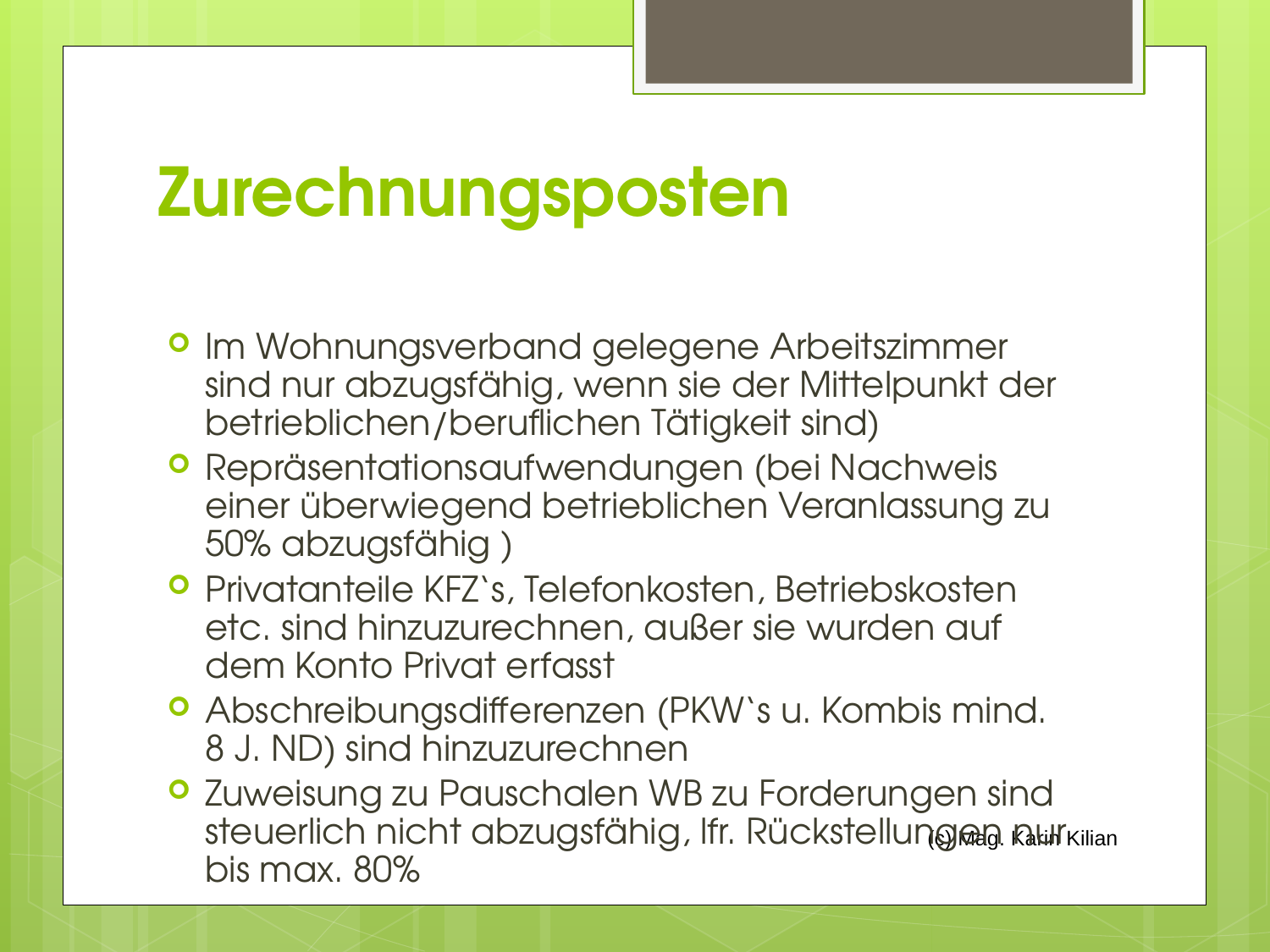

# Zurechnungsposten
Im Wohnungsverband gelegene Arbeitszimmer sind nur abzugsfähig, wenn sie der Mittelpunkt der betrieblichen/beruflichen Tätigkeit sind)
Repräsentationsaufwendungen (bei Nachweis einer überwiegend betrieblichen Veranlassung zu 50% abzugsfähig )
Privatanteile KFZ‘s, Telefonkosten, Betriebskosten etc. sind hinzuzurechnen, außer sie wurden auf dem Konto Privat erfasst
Abschreibungsdifferenzen (PKW‘s u. Kombis mind. 8 J. ND) sind hinzuzurechnen
Zuweisung zu Pauschalen WB zu Forderungen sind steuerlich nicht abzugsfähig, lfr. Rückstellungen nur bis max. 80%
(c) Mag. Karin Kilian